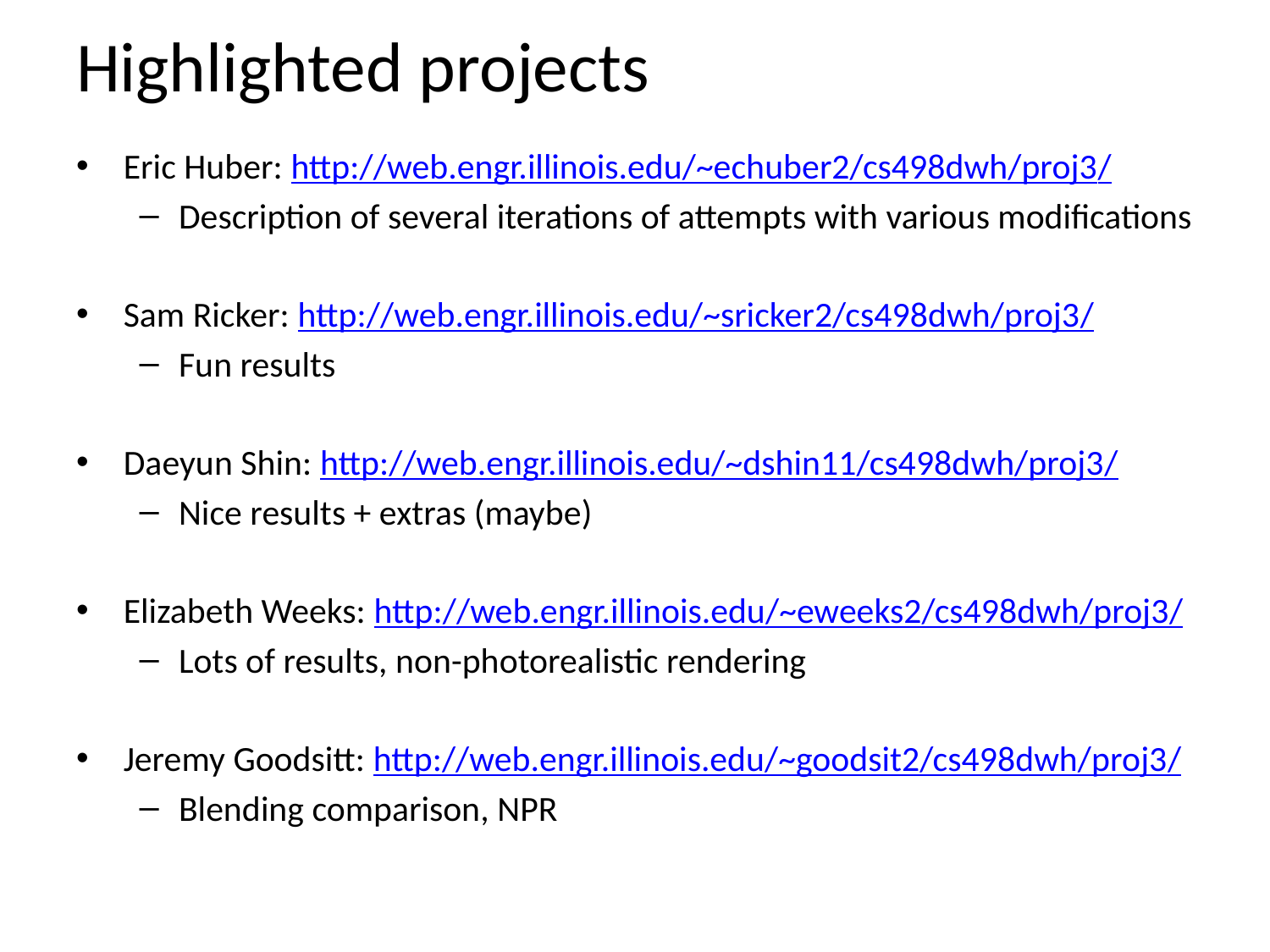

# Highlighted projects
Eric Huber: http://web.engr.illinois.edu/~echuber2/cs498dwh/proj3/
Description of several iterations of attempts with various modifications

Sam Ricker: http://web.engr.illinois.edu/~sricker2/cs498dwh/proj3/
Fun results

Daeyun Shin: http://web.engr.illinois.edu/~dshin11/cs498dwh/proj3/
Nice results + extras (maybe)

Elizabeth Weeks: http://web.engr.illinois.edu/~eweeks2/cs498dwh/proj3/
Lots of results, non-photorealistic rendering

Jeremy Goodsitt: http://web.engr.illinois.edu/~goodsit2/cs498dwh/proj3/
Blending comparison, NPR